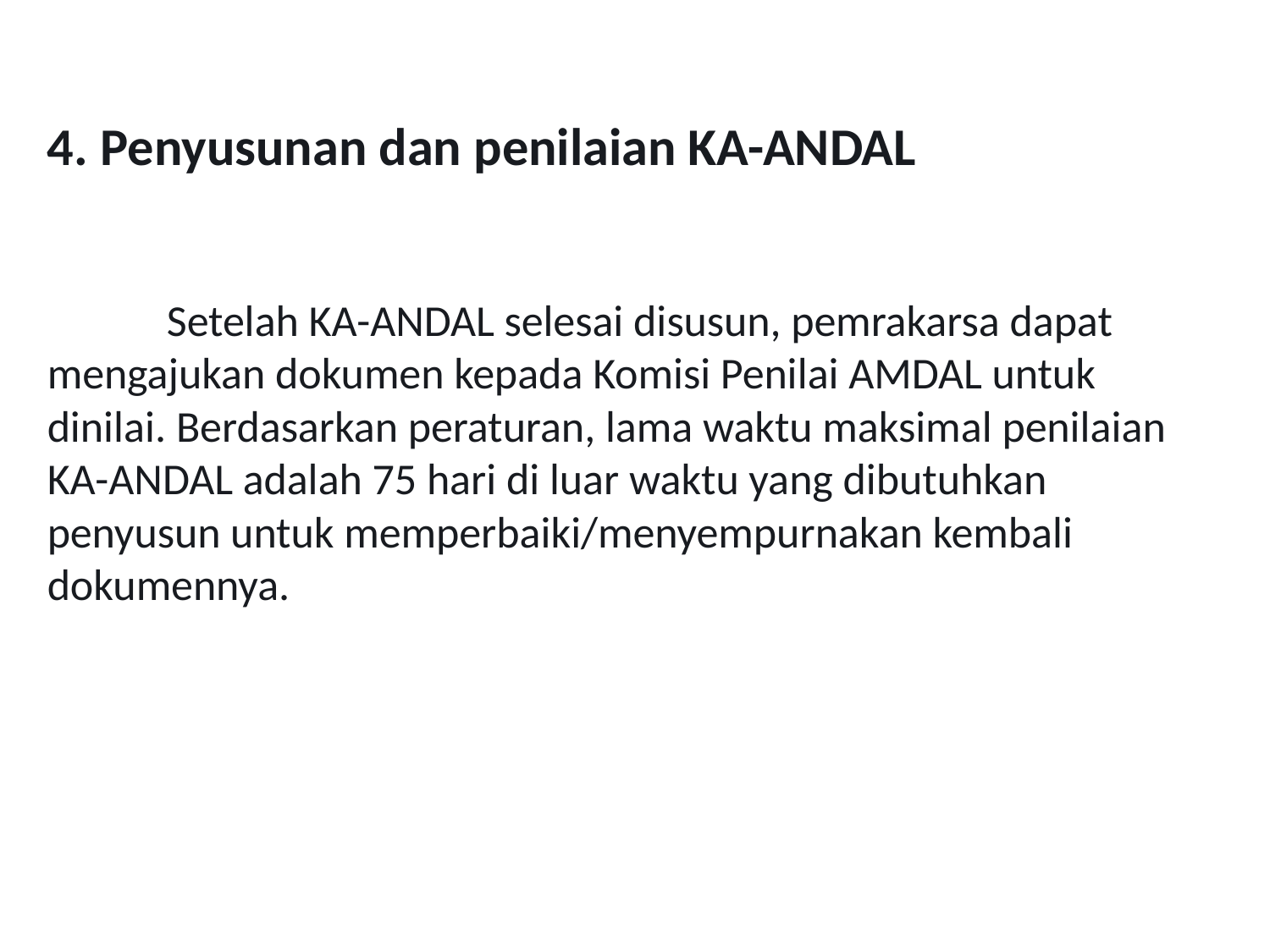

4. Penyusunan dan penilaian KA-ANDAL

            Setelah KA-ANDAL selesai disusun, pemrakarsa dapat mengajukan dokumen kepada Komisi Penilai AMDAL untuk dinilai. Berdasarkan peraturan, lama waktu maksimal penilaian KA-ANDAL adalah 75 hari di luar waktu yang dibutuhkan penyusun untuk memperbaiki/menyempurnakan kembali dokumennya.